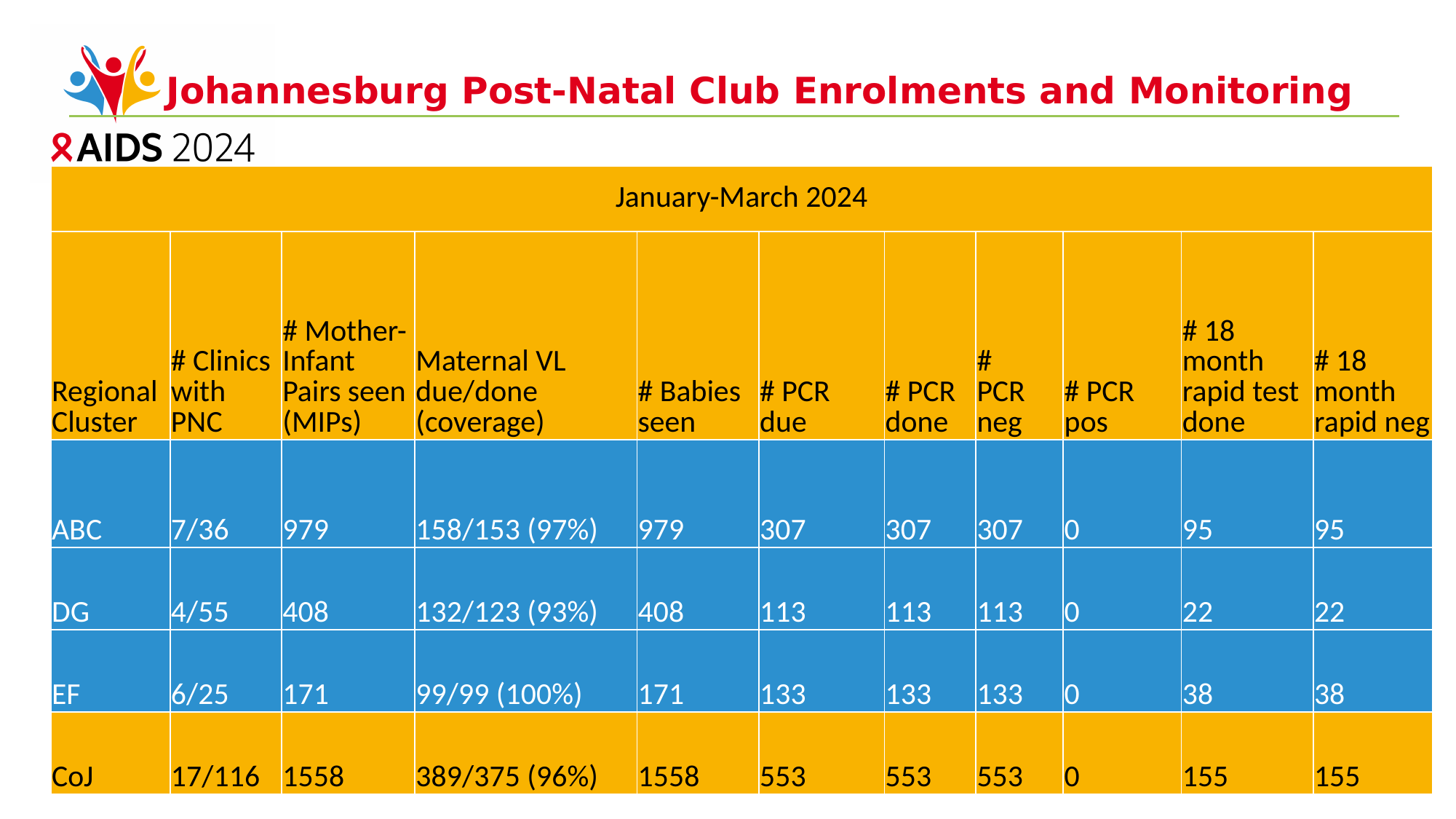

Johannesburg Post-Natal Club Enrolments and Monitoring
| January-March 2024 |  |  |  |  |  |  |  |  |  |  |
| --- | --- | --- | --- | --- | --- | --- | --- | --- | --- | --- |
| Regional Cluster | # Clinics with PNC | # Mother- Infant Pairs seen (MIPs) | Maternal VL due/done (coverage) | # Babies seen | # PCR due | # PCR done | # PCR neg | # PCR pos | # 18 month rapid test done | # 18 month rapid neg |
| ABC | 7/36 | 979 | 158/153 (97%) | 979 | 307 | 307 | 307 | 0 | 95 | 95 |
| DG | 4/55 | 408 | 132/123 (93%) | 408 | 113 | 113 | 113 | 0 | 22 | 22 |
| EF | 6/25 | 171 | 99/99 (100%) | 171 | 133 | 133 | 133 | 0 | 38 | 38 |
| CoJ | 17/116 | 1558 | 389/375 (96%) | 1558 | 553 | 553 | 553 | 0 | 155 | 155 |